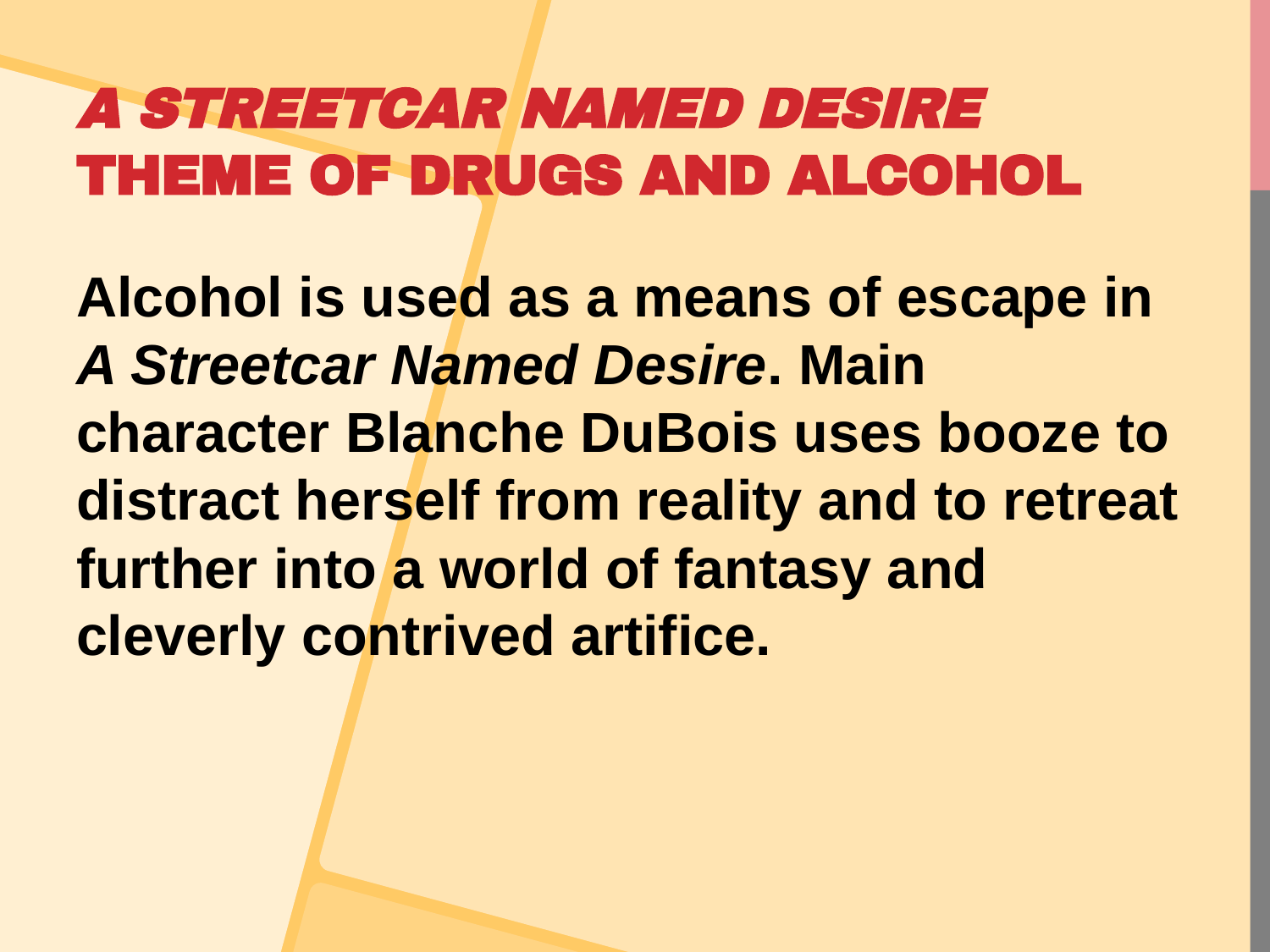

# A Streetcar Named Desire Theme of Drugs and Alcohol
Alcohol is used as a means of escape in A Streetcar Named Desire. Main character Blanche DuBois uses booze to distract herself from reality and to retreat further into a world of fantasy and cleverly contrived artifice.